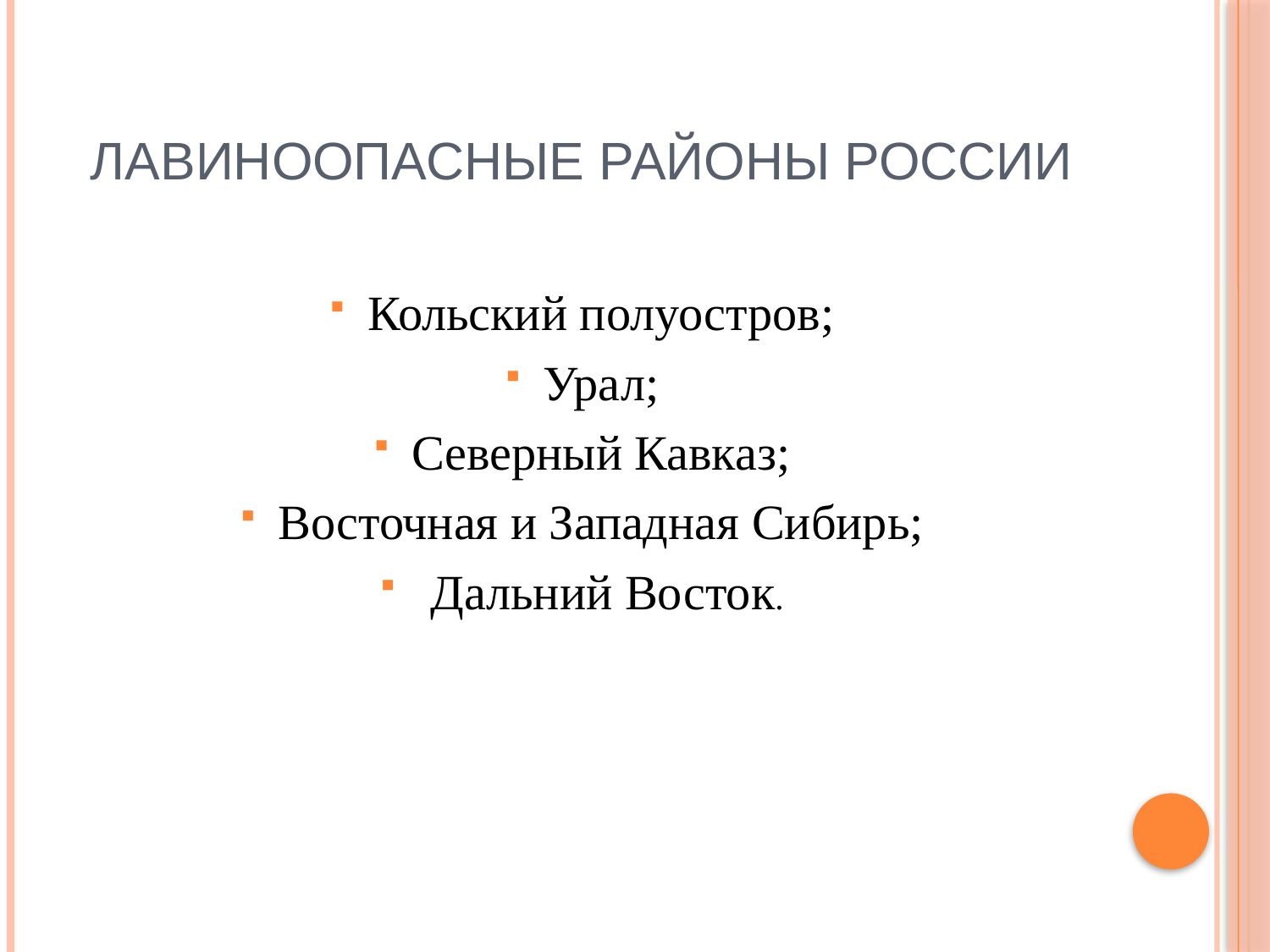

# ЛАВИНООПАСНЫЕ РАЙОНЫ РОССИИ

Кольский полуостров;
Урал;
Северный Кавказ;
Восточная и Западная Сибирь;
 Дальний Восток.